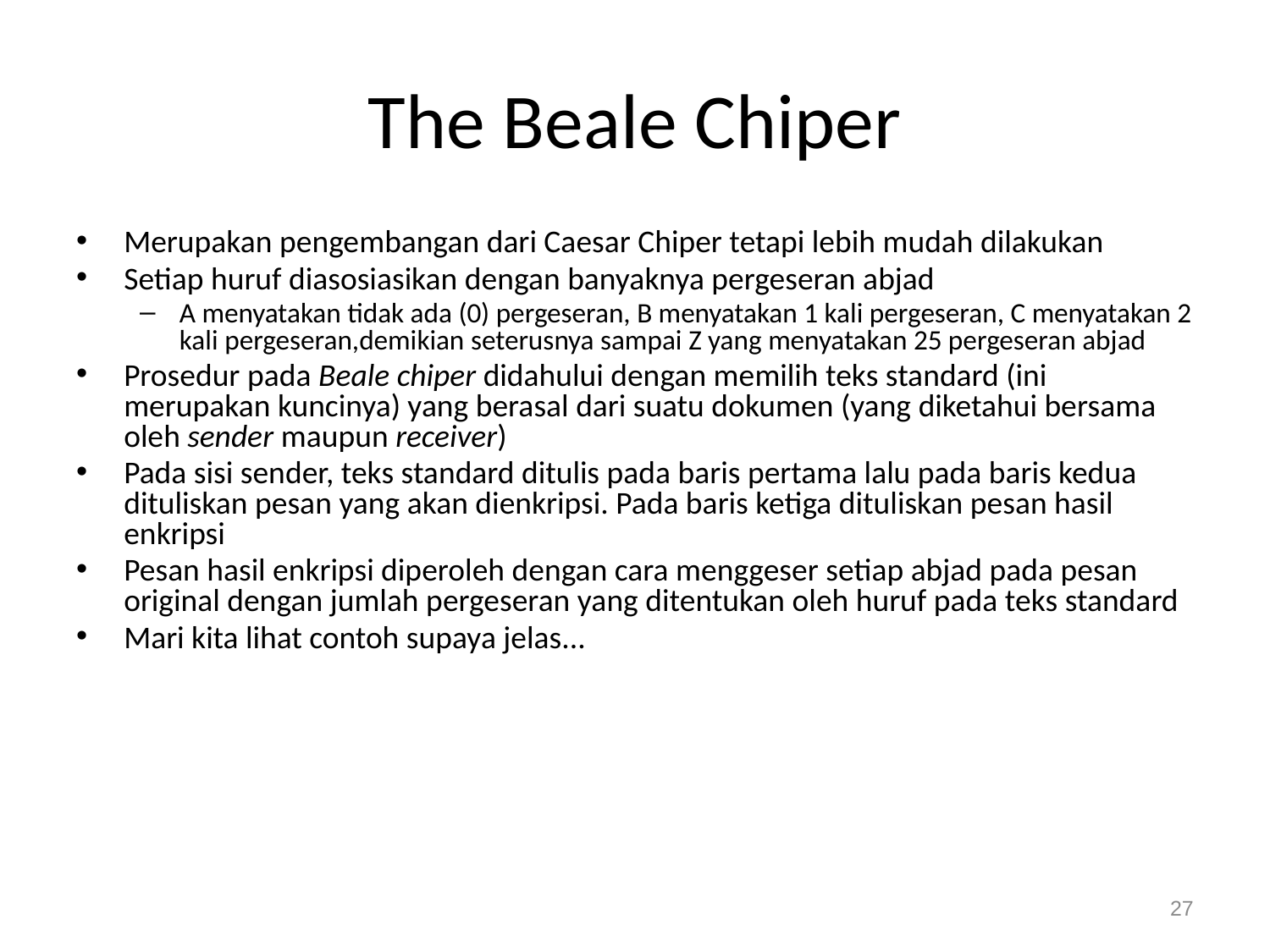

# The Beale Chiper
Merupakan pengembangan dari Caesar Chiper tetapi lebih mudah dilakukan
Setiap huruf diasosiasikan dengan banyaknya pergeseran abjad
A menyatakan tidak ada (0) pergeseran, B menyatakan 1 kali pergeseran, C menyatakan 2 kali pergeseran,demikian seterusnya sampai Z yang menyatakan 25 pergeseran abjad
Prosedur pada Beale chiper didahului dengan memilih teks standard (ini merupakan kuncinya) yang berasal dari suatu dokumen (yang diketahui bersama oleh sender maupun receiver)
Pada sisi sender, teks standard ditulis pada baris pertama lalu pada baris kedua  dituliskan pesan yang akan dienkripsi. Pada baris ketiga dituliskan pesan hasil enkripsi
Pesan hasil enkripsi diperoleh dengan cara menggeser setiap abjad pada pesan original dengan jumlah pergeseran yang ditentukan oleh huruf pada teks standard
Mari kita lihat contoh supaya jelas...
27